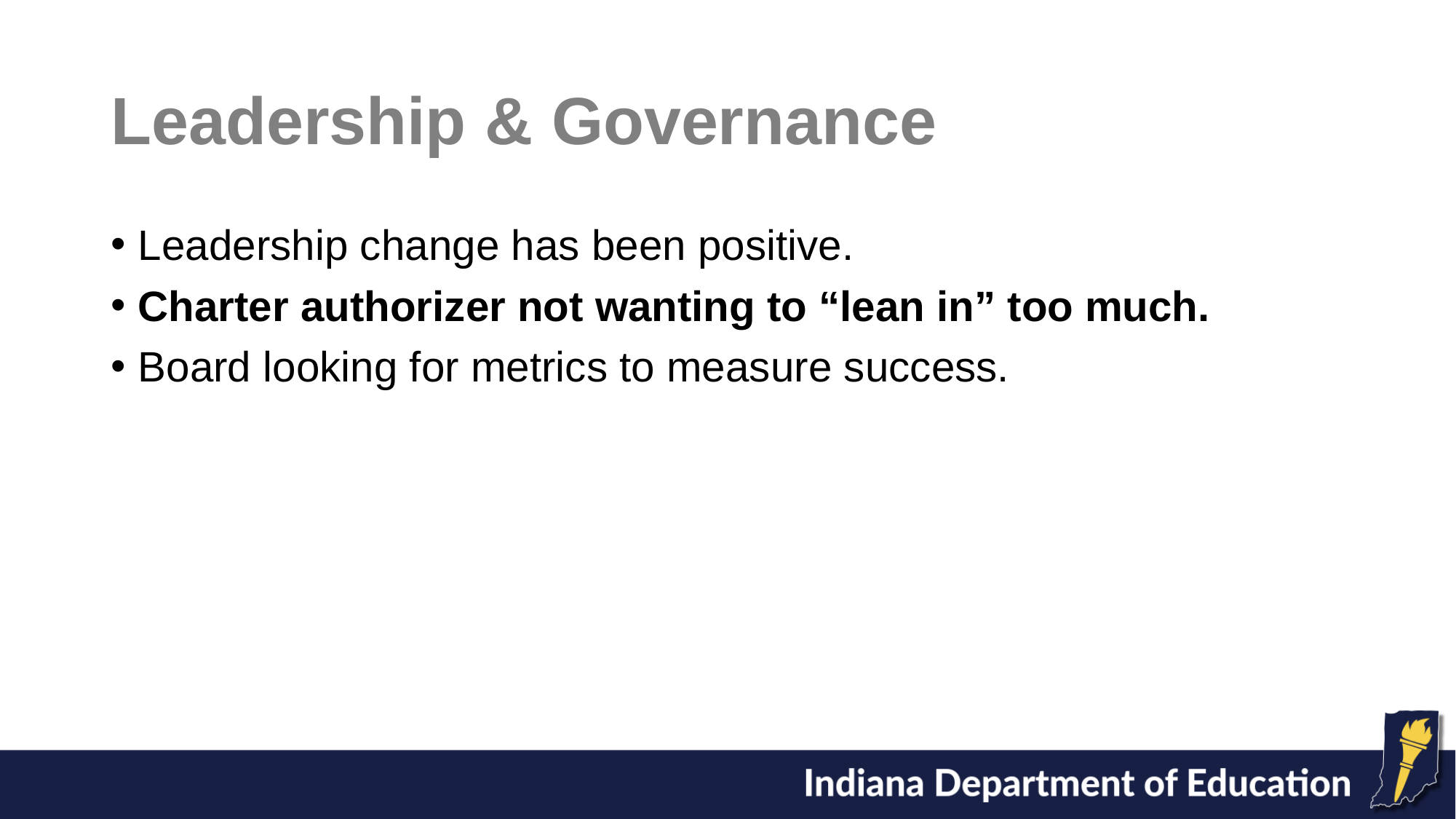

# Leadership & Governance
Leadership change has been positive.
Charter authorizer not wanting to “lean in” too much.
Board looking for metrics to measure success.